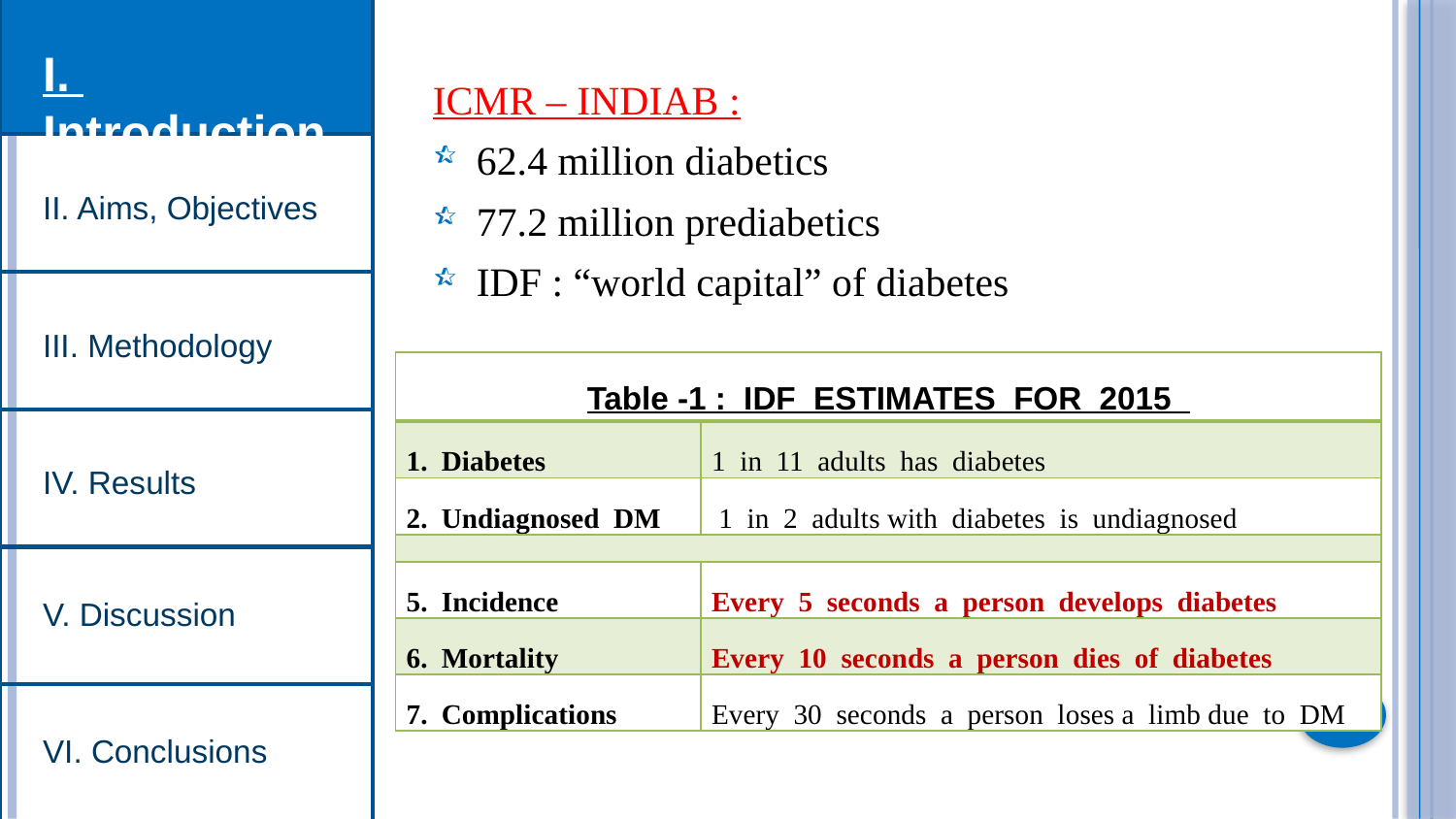

I.  Introduction
ICMR – INDIAB :
62.4 million diabetics
77.2 million prediabetics
IDF : “world capital” of diabetes

II. Aims, Objectives

III. Methodology
| Table -1 : IDF ESTIMATES FOR 2015 |  |
| --- | --- |
| 1. Diabetes | 1 in 11 adults has diabetes |
| 2. Undiagnosed DM | 1 in 2 adults with diabetes is undiagnosed |
|  |  |
| 5. Incidence | Every 5 seconds a person develops diabetes |
| 6. Mortality | Every 10 seconds a person dies of diabetes |
| 7. Complications | Every 30 seconds a person loses a limb due to DM |

IV. Results

V. Discussion

3
VI. Conclusions